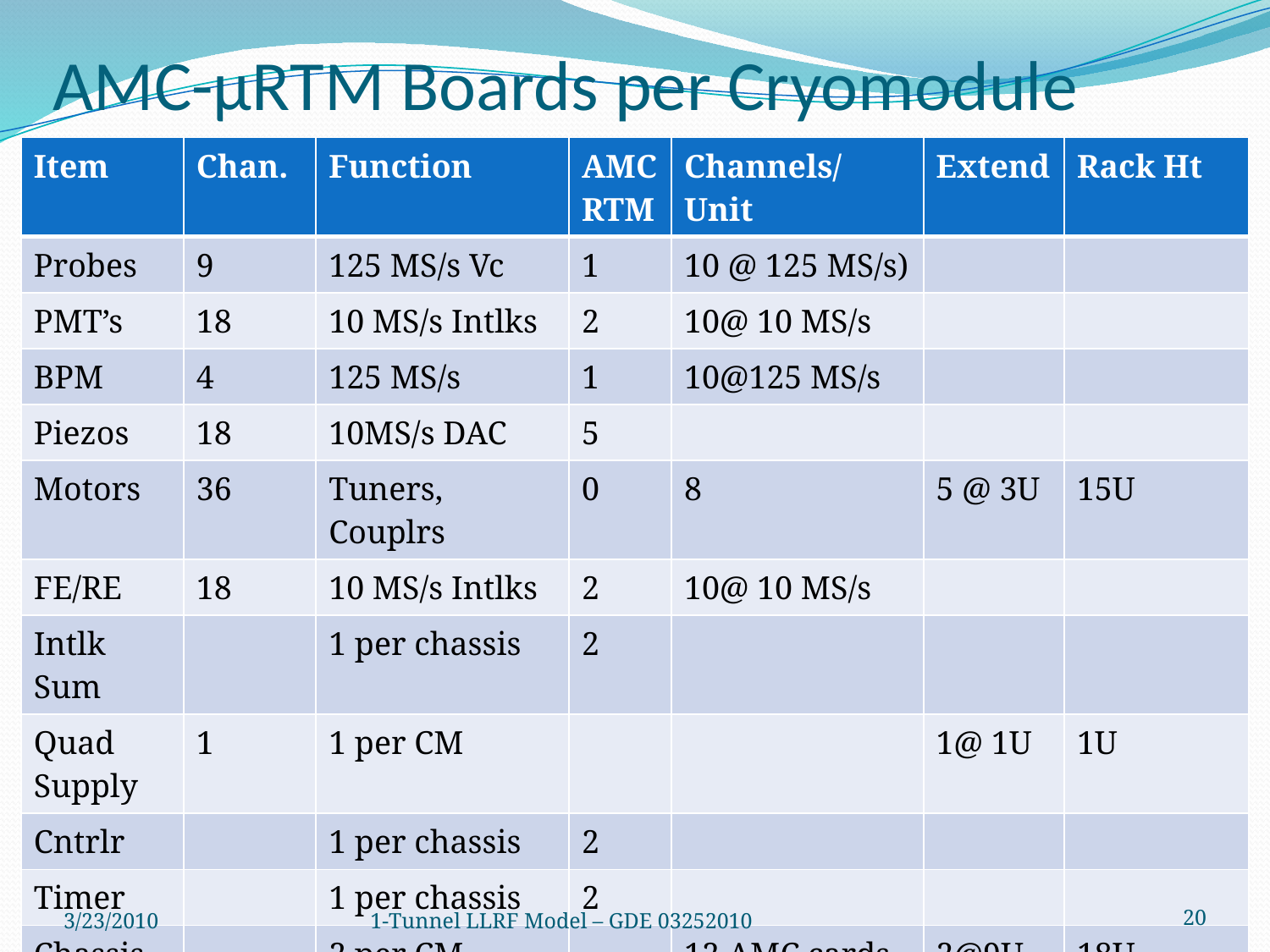

# AMC-µRTM Boards per Cryomodule
| Item | Chan. | Function | AMCRTM | Channels/Unit | Extend | Rack Ht |
| --- | --- | --- | --- | --- | --- | --- |
| Probes | 9 | 125 MS/s Vc | 1 | 10 @ 125 MS/s) |  |  |
| PMT’s | 18 | 10 MS/s Intlks | 2 | 10@ 10 MS/s |  |  |
| BPM | 4 | 125 MS/s | 1 | 10@125 MS/s |  |  |
| Piezos | 18 | 10MS/s DAC | 5 |  |  |  |
| Motors | 36 | Tuners, Couplrs | 0 | 8 | 5 @ 3U | 15U |
| FE/RE | 18 | 10 MS/s Intlks | 2 | 10@ 10 MS/s |  |  |
| Intlk Sum |  | 1 per chassis | 2 |  |  |  |
| Quad Supply | 1 | 1 per CM |  |  | 1@ 1U | 1U |
| Cntrlr |  | 1 per chassis | 2 |  |  |  |
| Timer |  | 1 per chassis | 2 |  |  |  |
| Chassis |  | 2 per CM |  | 12 AMC cards | 2@9U | 18U |
| Rack |  | 1 per CM | 17 min |  | 48U (213 cm) | 34U Min. for Payload |
3/23/2010
1-Tunnel LLRF Model – GDE 03252010
20